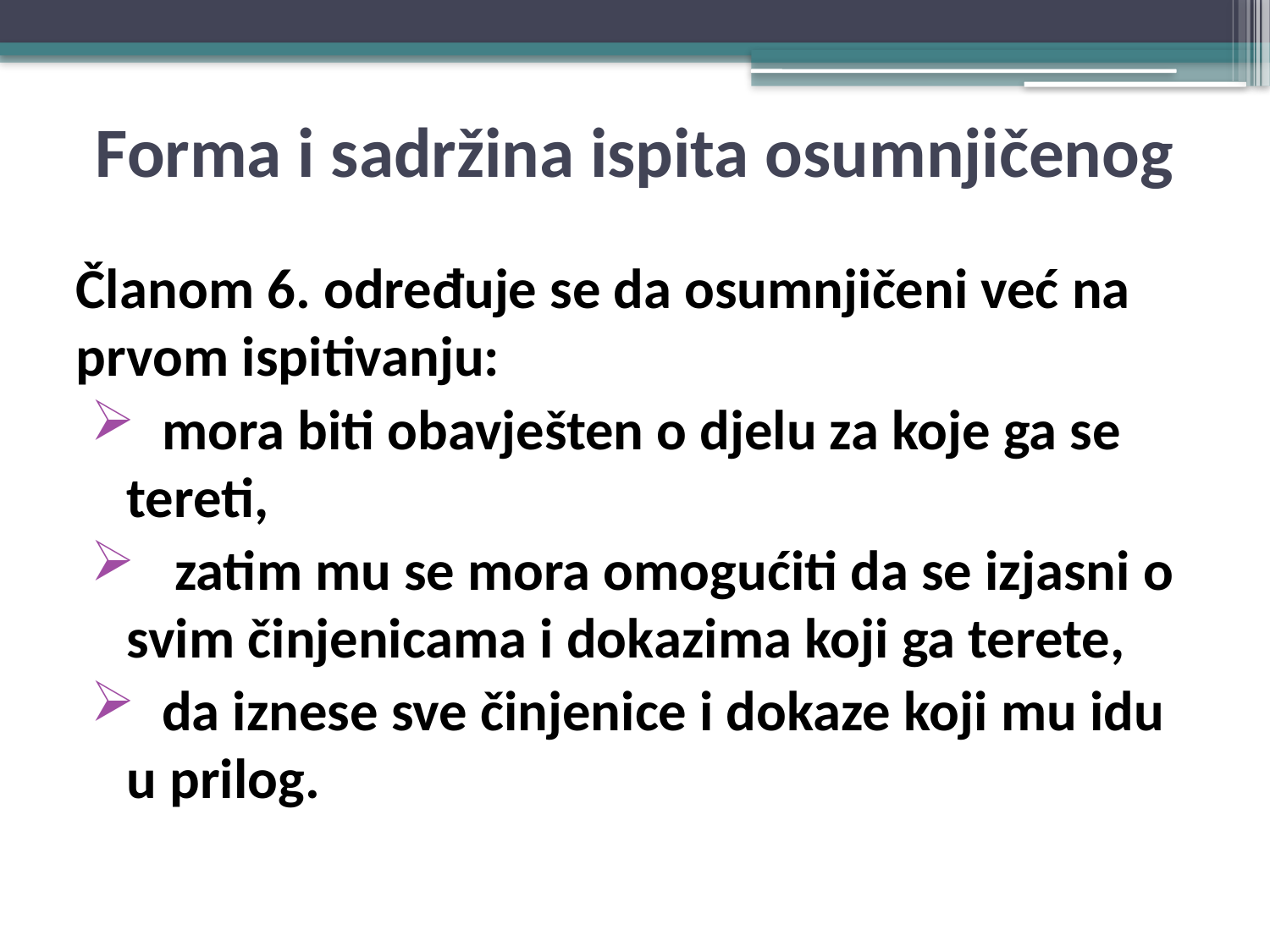

# Forma i sadržina ispita osumnjičenog
Članom 6. određuje se da osumnjičeni već na prvom ispitivanju:
  mora biti obavješten o djelu za koje ga se tereti,
   zatim mu se mora omogućiti da se izjasni o svim činjenicama i dokazima koji ga terete,
  da iznese sve činjenice i dokaze koji mu idu u prilog.